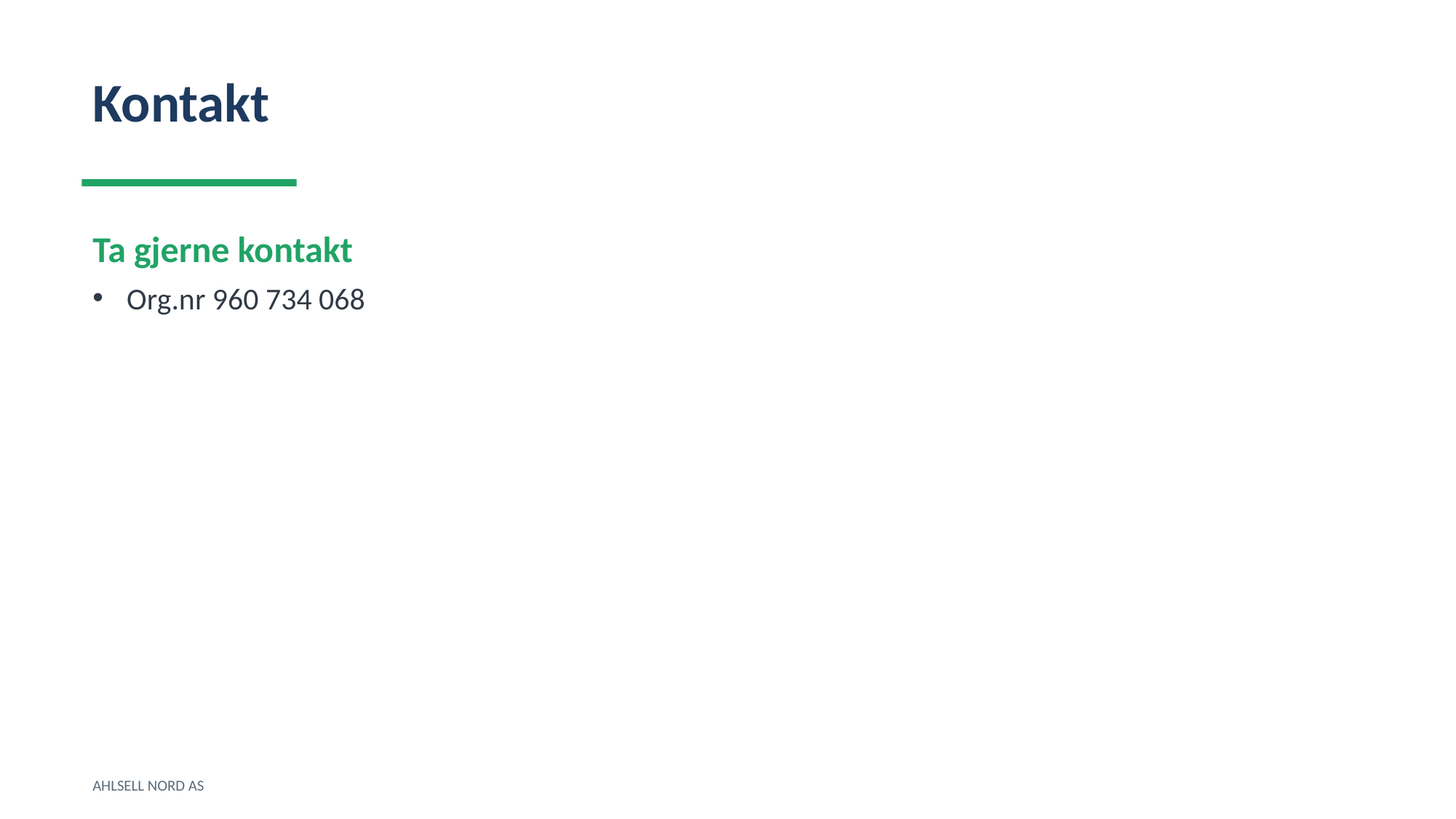

Kontakt

Ta gjerne kontakt
Org.nr 960 734 068
AHLSELL NORD AS